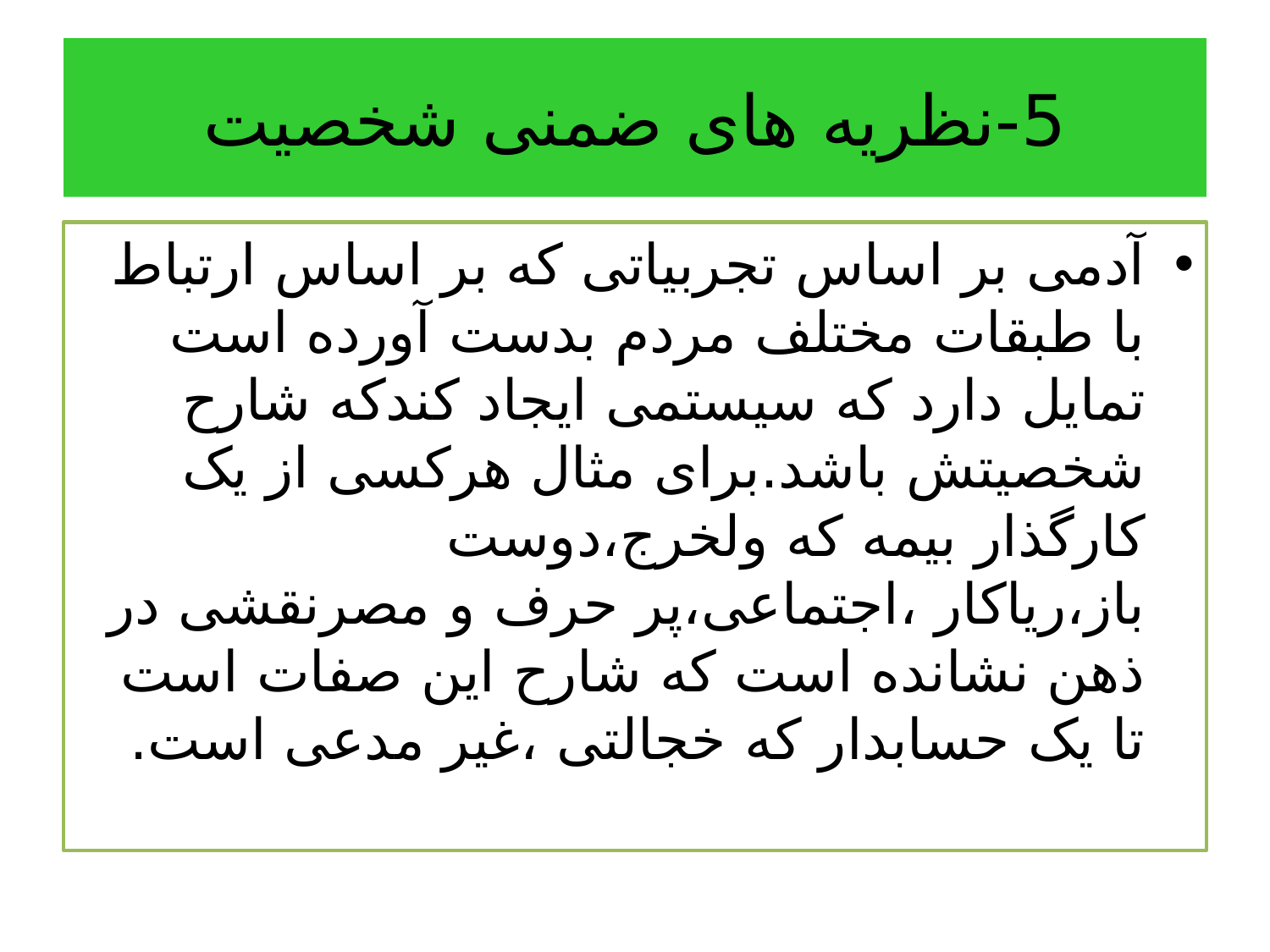

# 5-نظریه های ضمنی شخصیت
آدمی بر اساس تجربیاتی که بر اساس ارتباط با طبقات مختلف مردم بدست آورده است تمایل دارد که سیستمی ایجاد کندکه شارح شخصیتش باشد.برای مثال هرکسی از یک کارگذار بیمه که ولخرج،دوست باز،ریاکار ،اجتماعی،پر حرف و مصرنقشی در ذهن نشانده است که شارح این صفات است تا یک حسابدار که خجالتی ،غیر مدعی است.